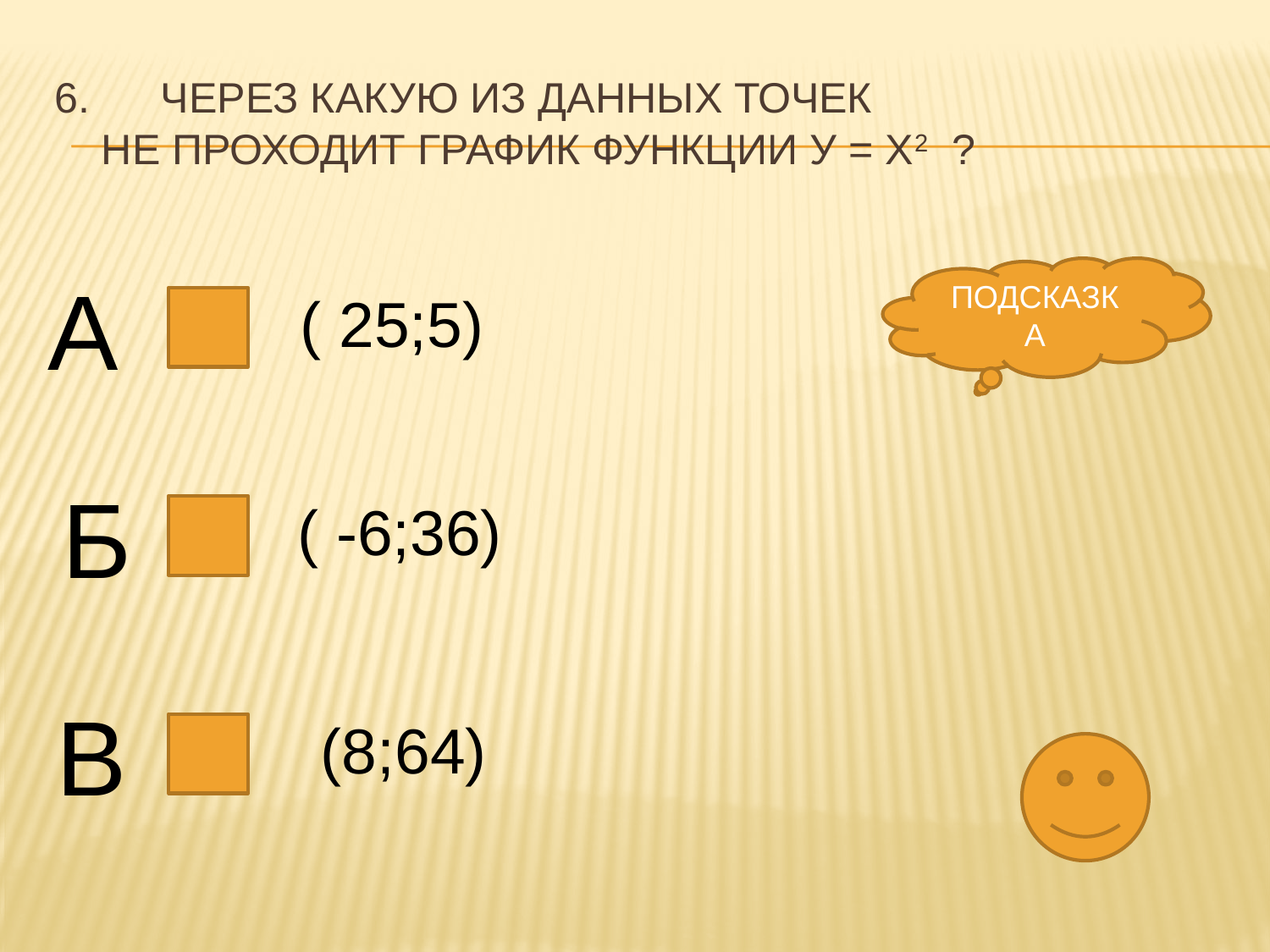

# 6.      Через какую из данных точек не проходит график функции У = Х2  ?
А
ПОДСКАЗКА
( 25;5)

Б
( -6;36)

В
(8;64)